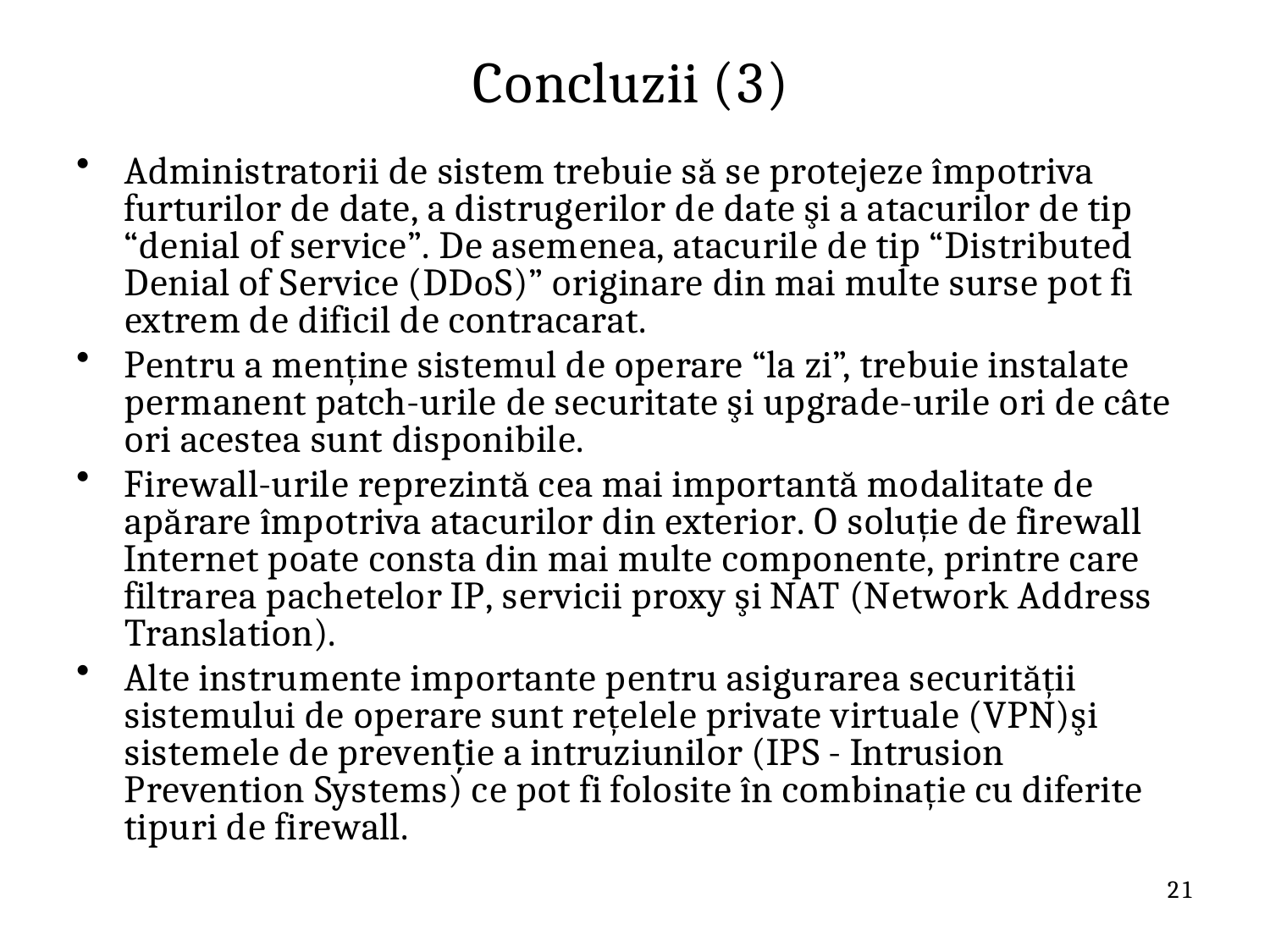

# Concluzii (3)
Administratorii de sistem trebuie să se protejeze împotriva furturilor de date, a distrugerilor de date şi a atacurilor de tip “denial of service”. De asemenea, atacurile de tip “Distributed Denial of Service (DDoS)” originare din mai multe surse pot fi extrem de dificil de contracarat.
Pentru a menţine sistemul de operare “la zi”, trebuie instalate permanent patch-urile de securitate şi upgrade-urile ori de câte ori acestea sunt disponibile.
Firewall-urile reprezintă cea mai importantă modalitate de apărare împotriva atacurilor din exterior. O soluţie de firewall Internet poate consta din mai multe componente, printre care filtrarea pachetelor IP, servicii proxy şi NAT (Network Address Translation).
Alte instrumente importante pentru asigurarea securităţii sistemului de operare sunt reţelele private virtuale (VPN)şi sistemele de prevenție a intruziunilor (IPS - Intrusion Prevention Systems) ce pot fi folosite în combinaţie cu diferite tipuri de firewall.
21